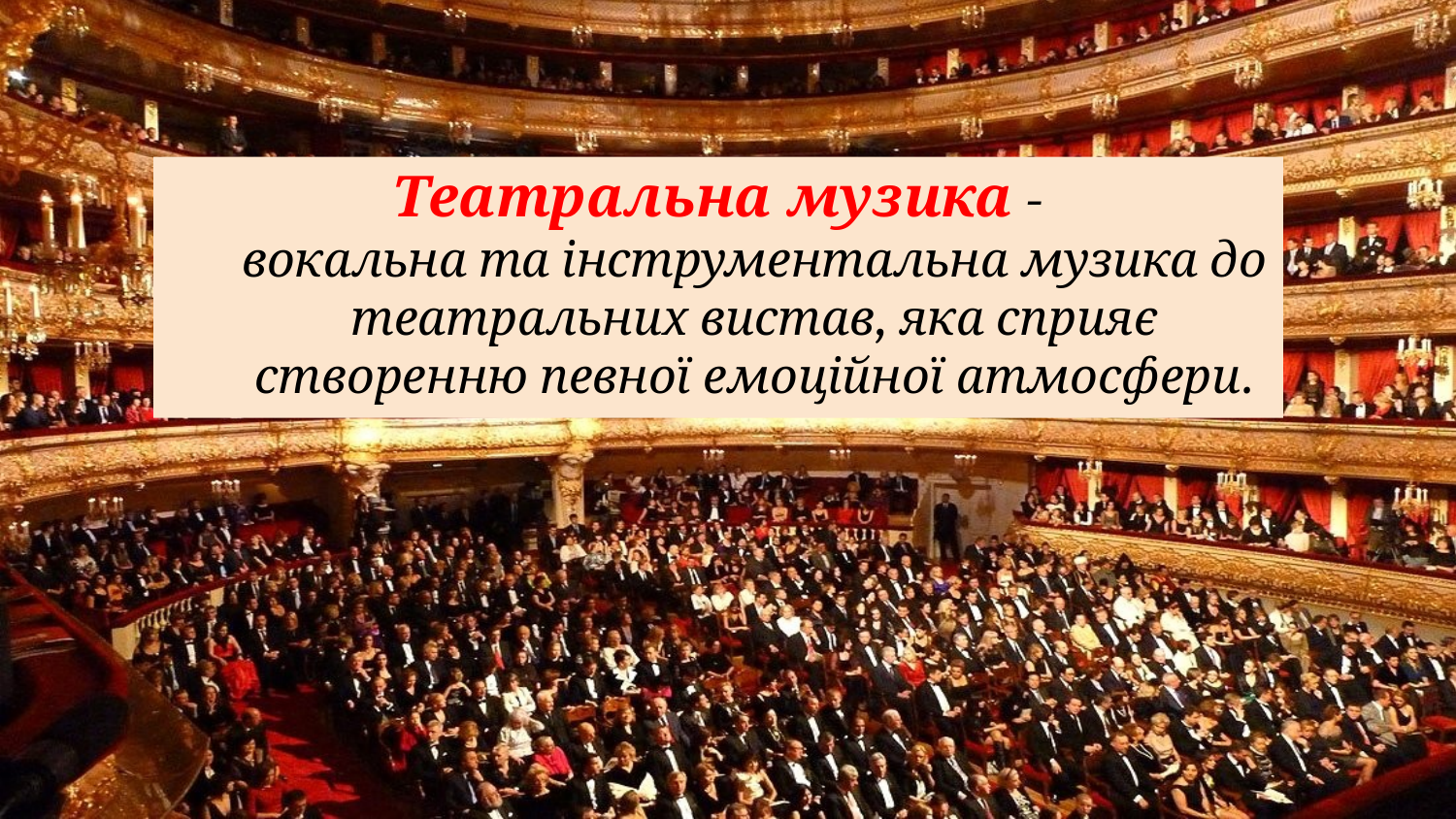

# Театральна музика -
вокальна та інструментальна музика до театральних вистав, яка сприяє створенню певної емоційної атмосфери.